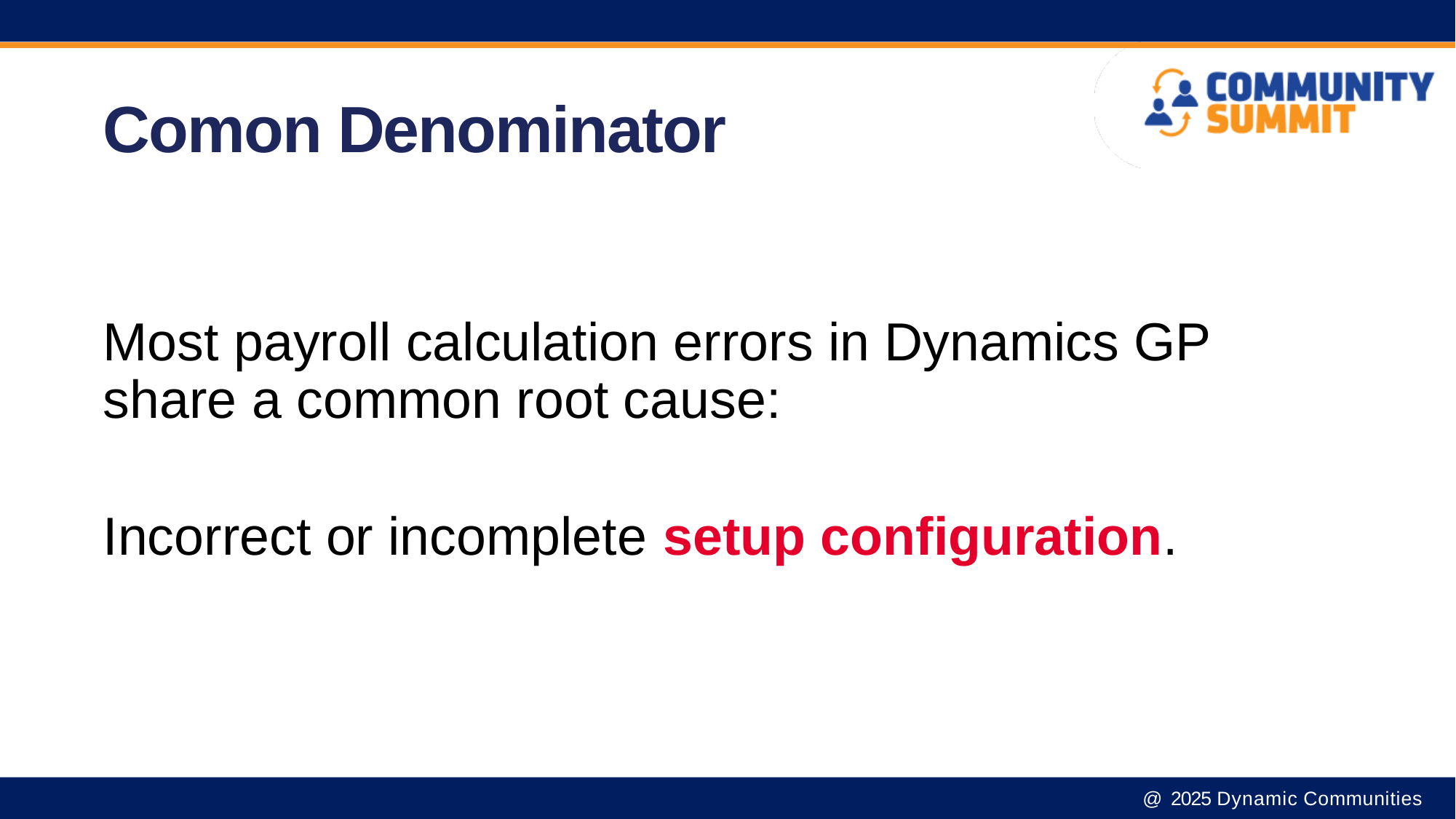

# Comon Denominator
Most payroll calculation errors in Dynamics GP share a common root cause:

Incorrect or incomplete setup configuration.